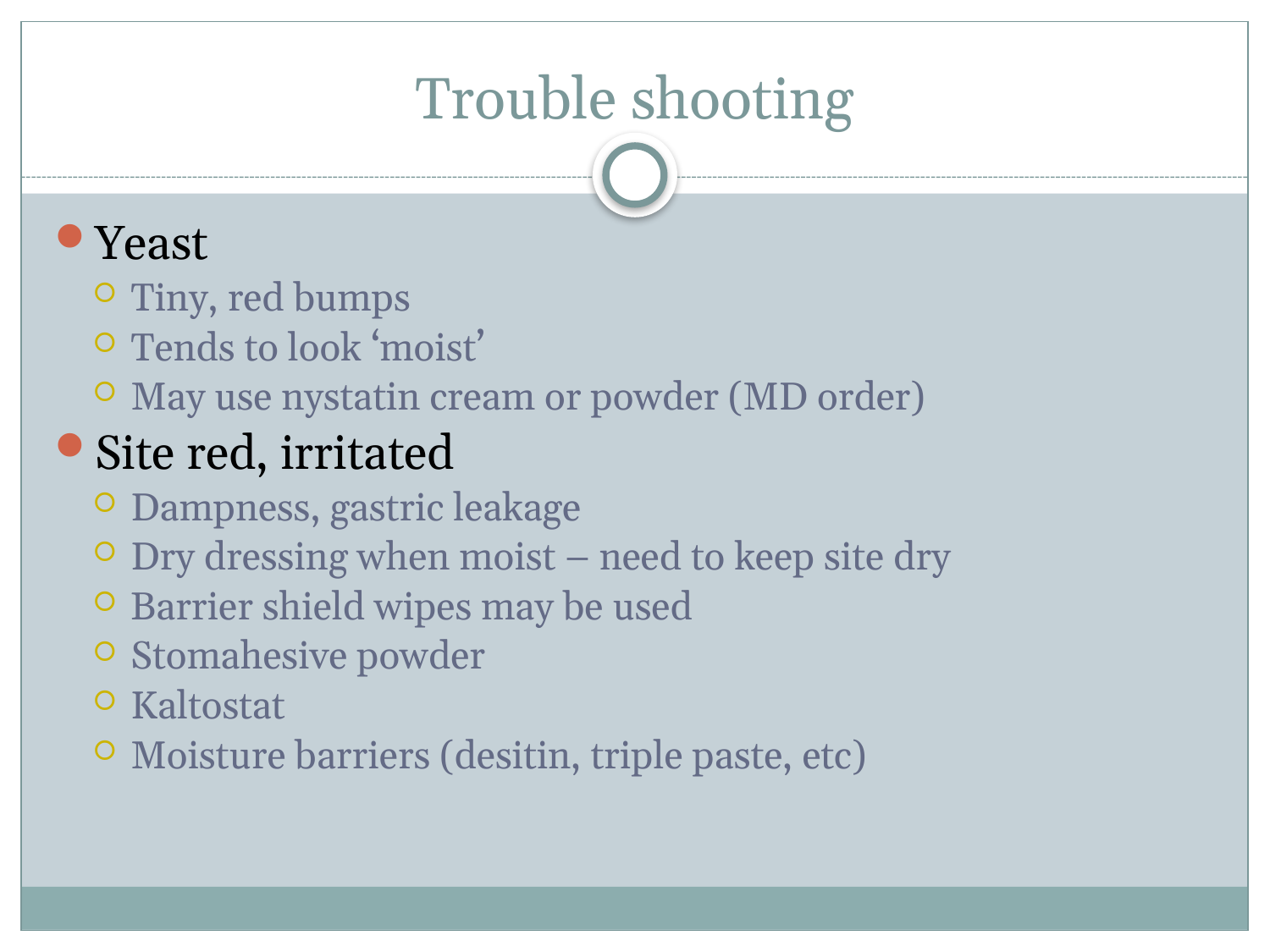

# Trouble shooting
Yeast
Tiny, red bumps
Tends to look ‘moist’
May use nystatin cream or powder (MD order)
Site red, irritated
Dampness, gastric leakage
Dry dressing when moist – need to keep site dry
Barrier shield wipes may be used
Stomahesive powder
Kaltostat
Moisture barriers (desitin, triple paste, etc)